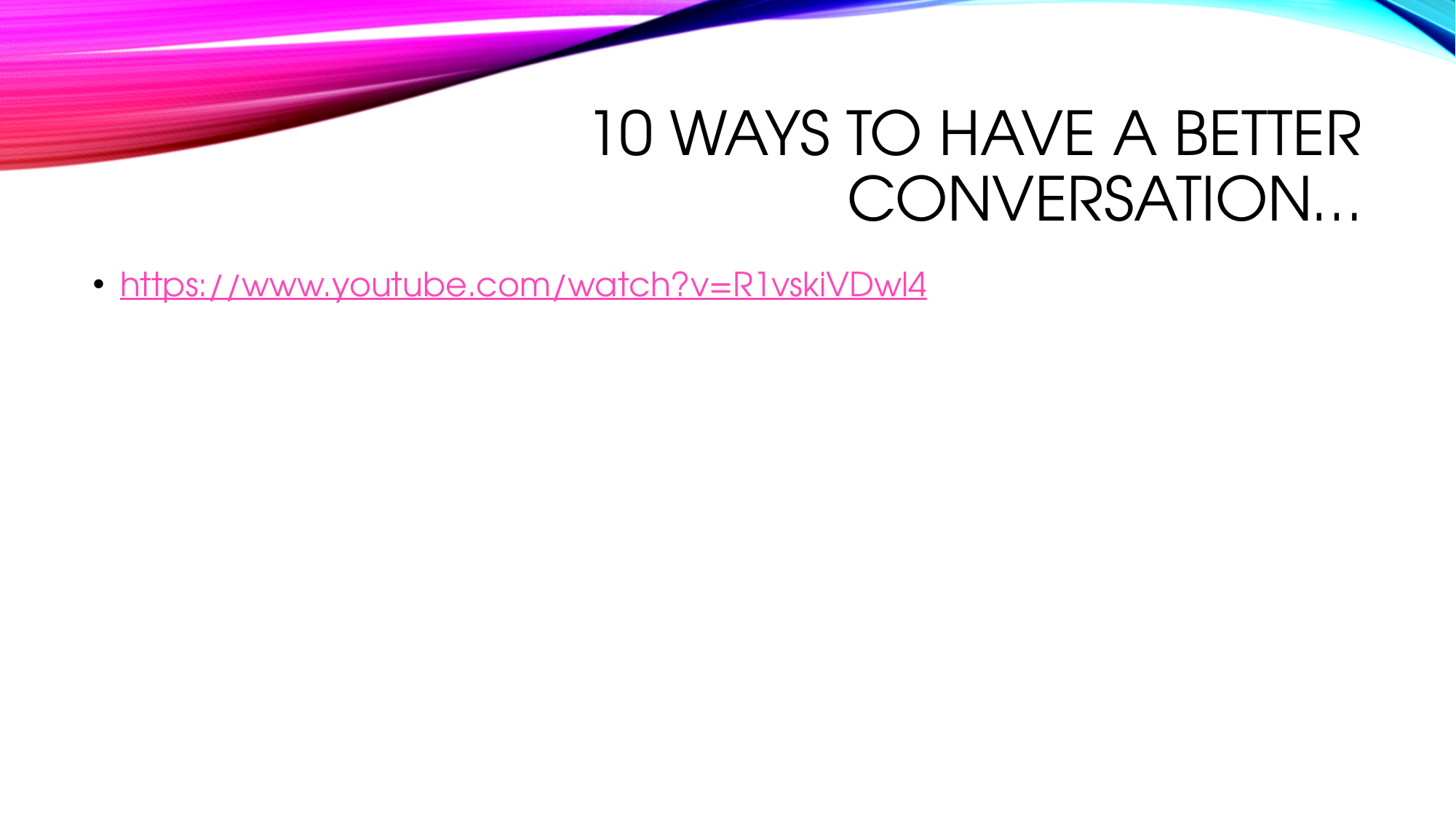

# 10 Ways to Have a Better Conversation…
https://www.youtube.com/watch?v=R1vskiVDwl4